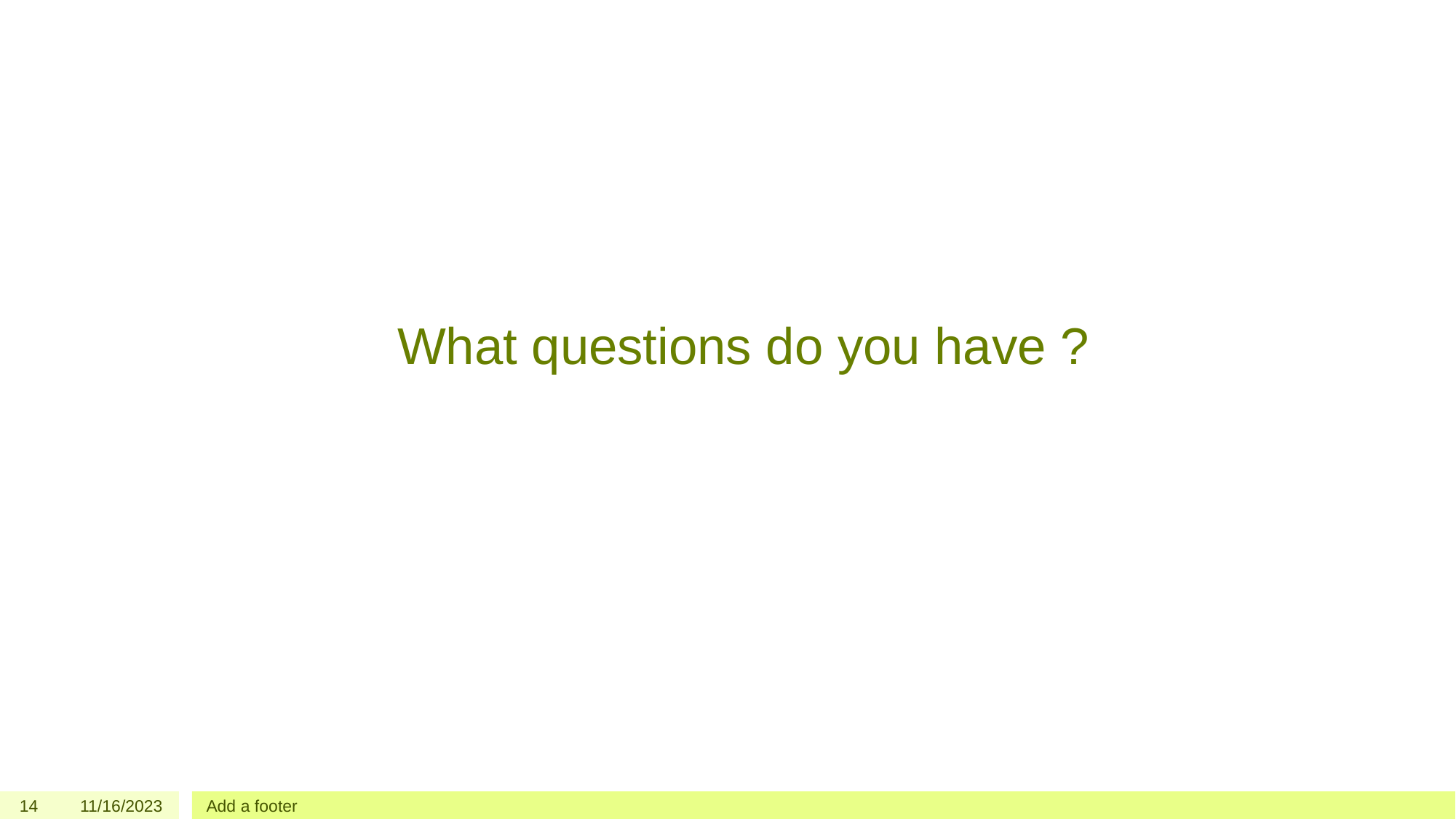

# What questions do you have ?
14
11/16/2023
Add a footer